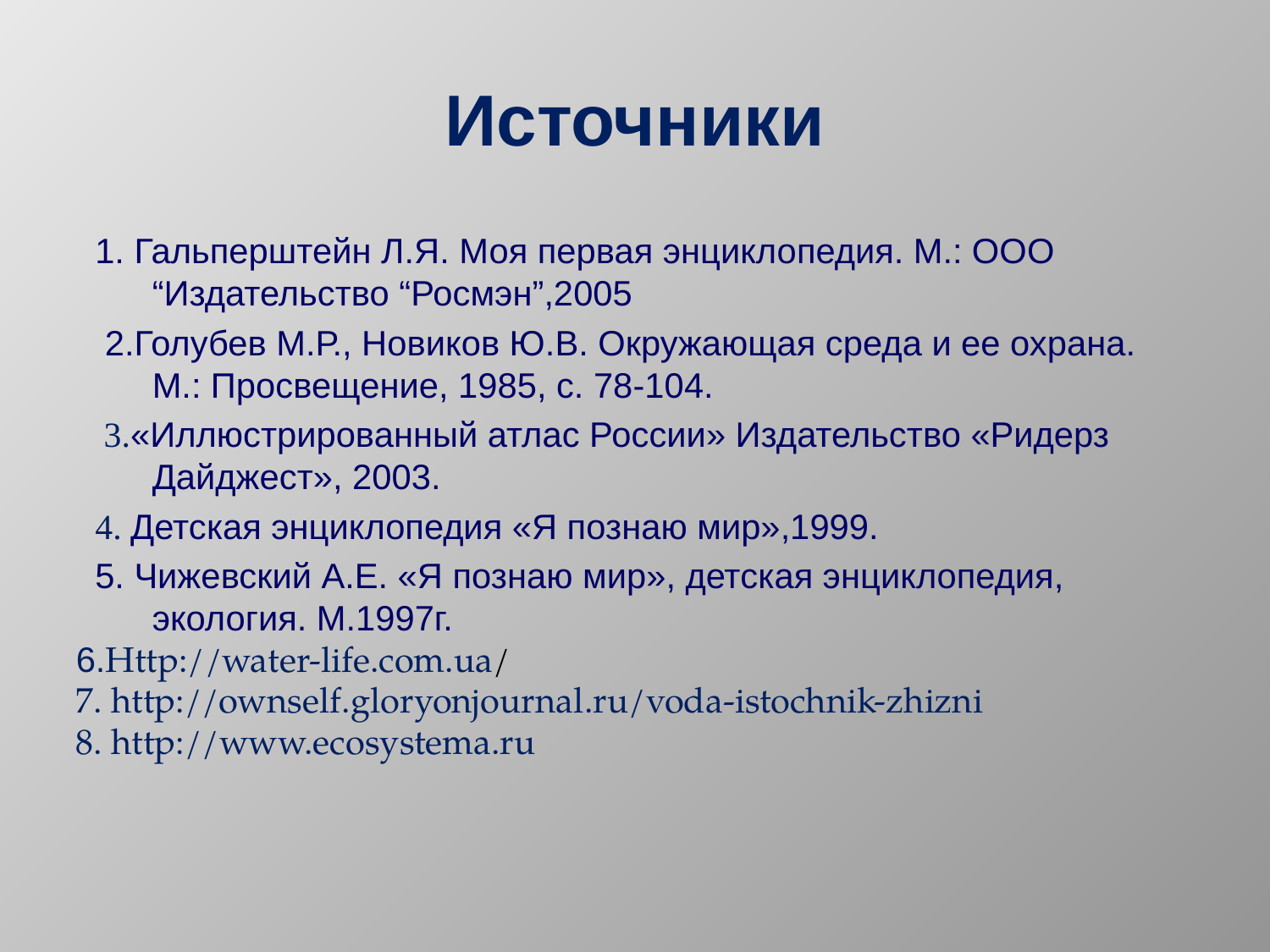

# Источники
1. Гальперштейн Л.Я. Моя первая энциклопедия. М.: ООО “Издательство “Росмэн”,2005
 2.Голубев М.Р., Новиков Ю.В. Окружающая среда и ее охрана. М.: Просвещение, 1985, с. 78-104.
 3.«Иллюстрированный атлас России» Издательство «Ридерз Дайджест», 2003.
4. Детская энциклопедия «Я познаю мир»,1999.
5. Чижевский А.Е. «Я познаю мир», детская энциклопедия, экология. М.1997г.
6.Http://water-life.com.ua/
7. http://ownself.gloryonjournal.ru/voda-istochnik-zhizni
8. http://www.ecosystema.ru